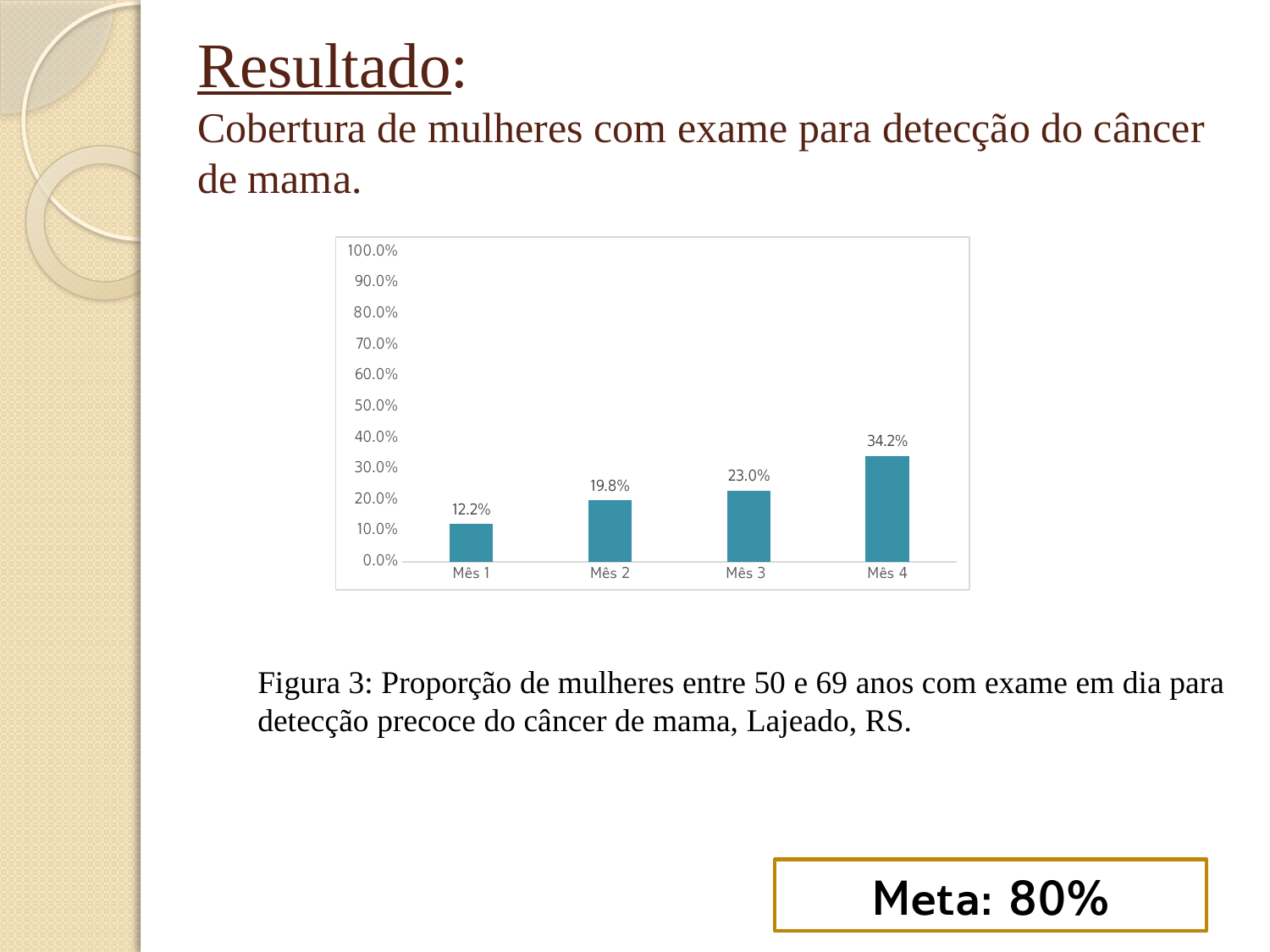

# Resultado: Cobertura de mulheres com exame para detecção do câncer de mama.

### Chart

| Category | Proporção de mulheres entre 50 e 69 anos com exame em dia para detecção precoce do câncer de mama |
|---|---|
| Mês 1 | 0.122 |
| Mês 2 | 0.198 |
| Mês 3  | 0.23 |
| Mês 4 | 0.342 |
Figura 3: Proporção de mulheres entre 50 e 69 anos com exame em dia para detecção precoce do câncer de mama, Lajeado, RS.
Meta: 80%